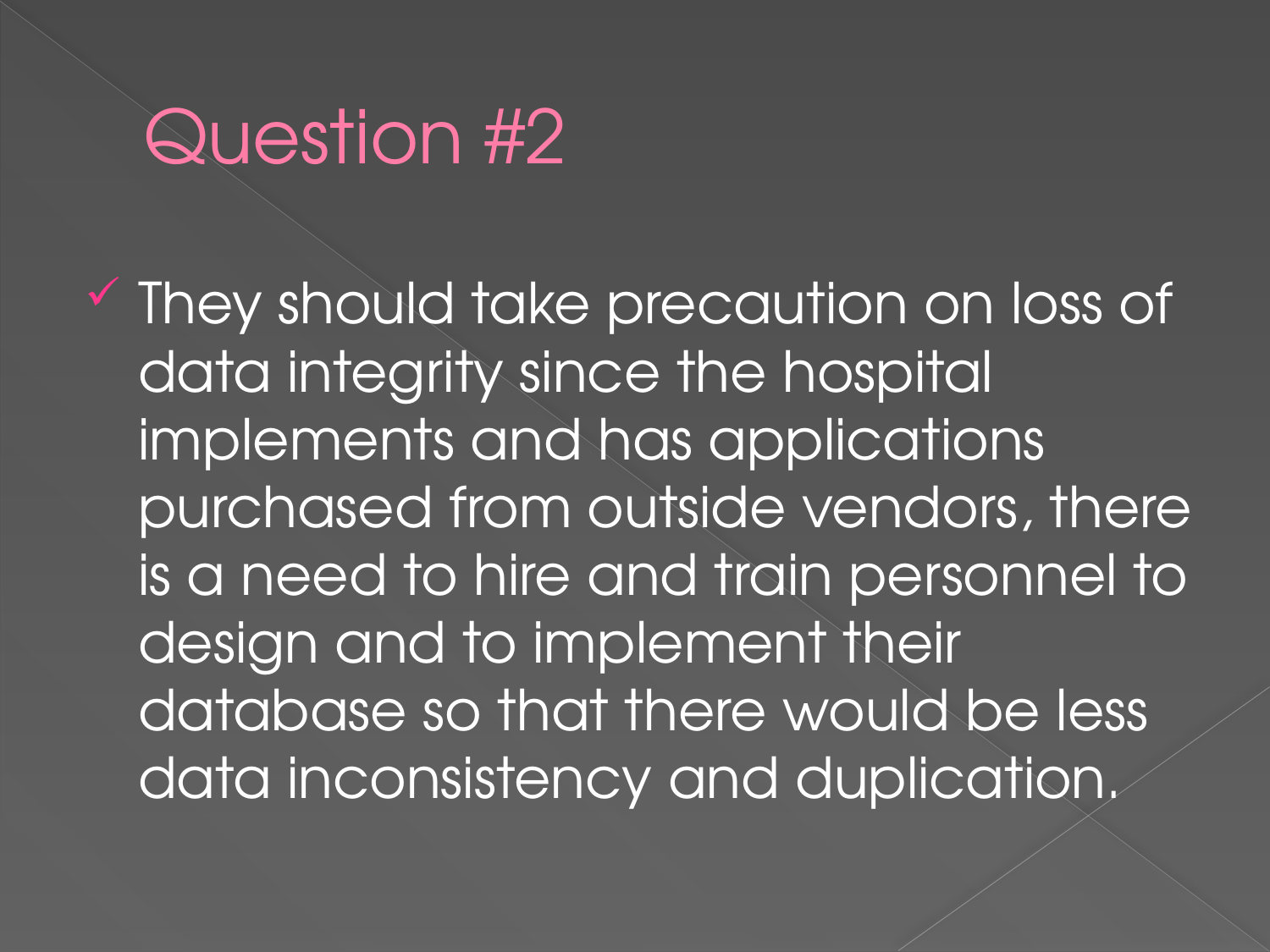

# Question #2
They should take precaution on loss of data integrity since the hospital implements and has applications purchased from outside vendors, there is a need to hire and train personnel to design and to implement their database so that there would be less data inconsistency and duplication.